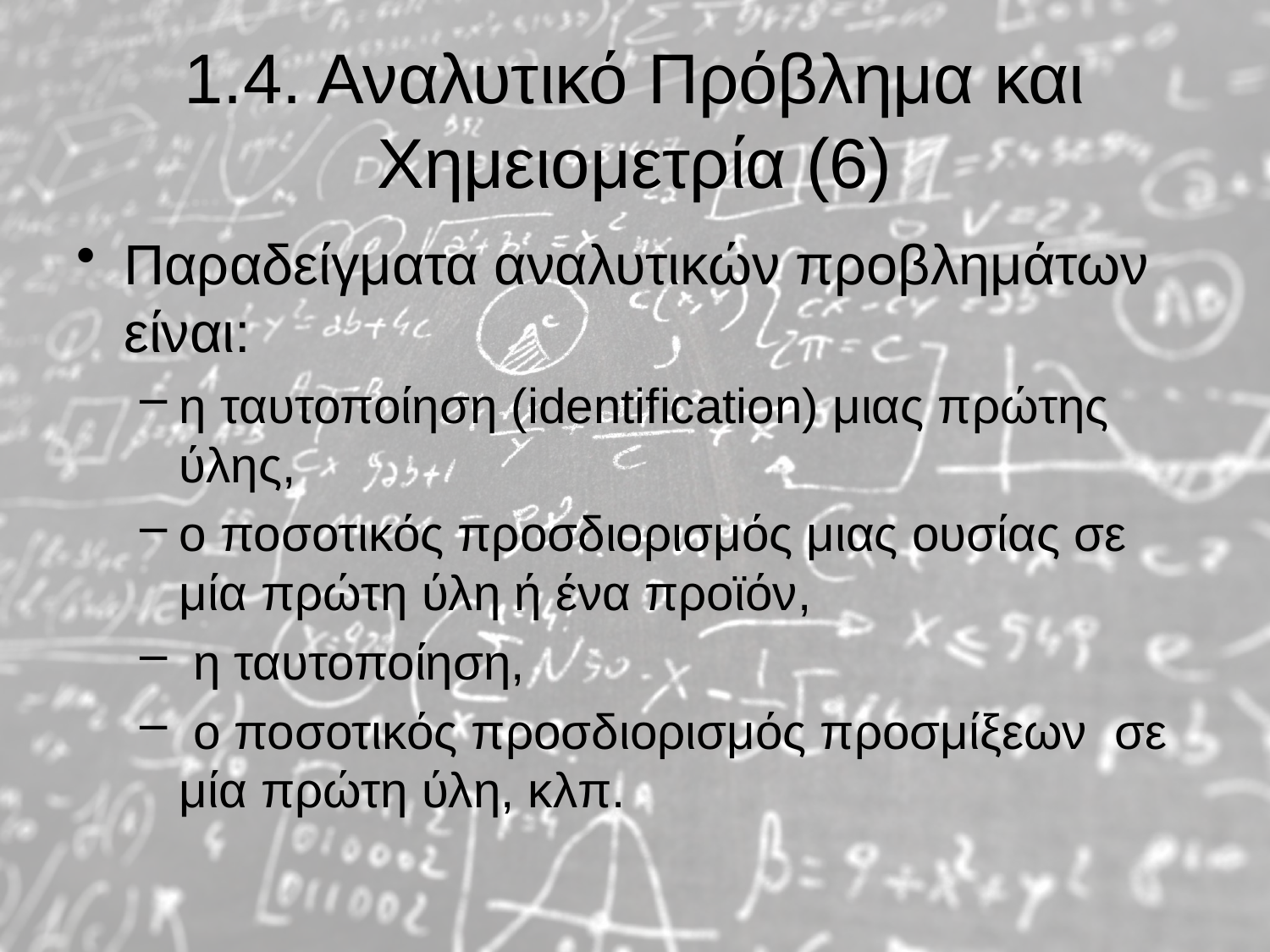

# 1.4. Αναλυτικό Πρόβλημα και Χημειομετρία (6)
Παραδείγματα αναλυτικών προβλημάτων είναι:
η ταυτοποίηση (identification) μιας πρώτης ύλης,
ο ποσοτικός προσδιορισμός μιας ουσίας σε μία πρώτη ύλη ή ένα προϊόν,
 η ταυτοποίηση,
 ο ποσοτικός προσδιορισμός προσμίξεων  σε μία πρώτη ύλη, κλπ.